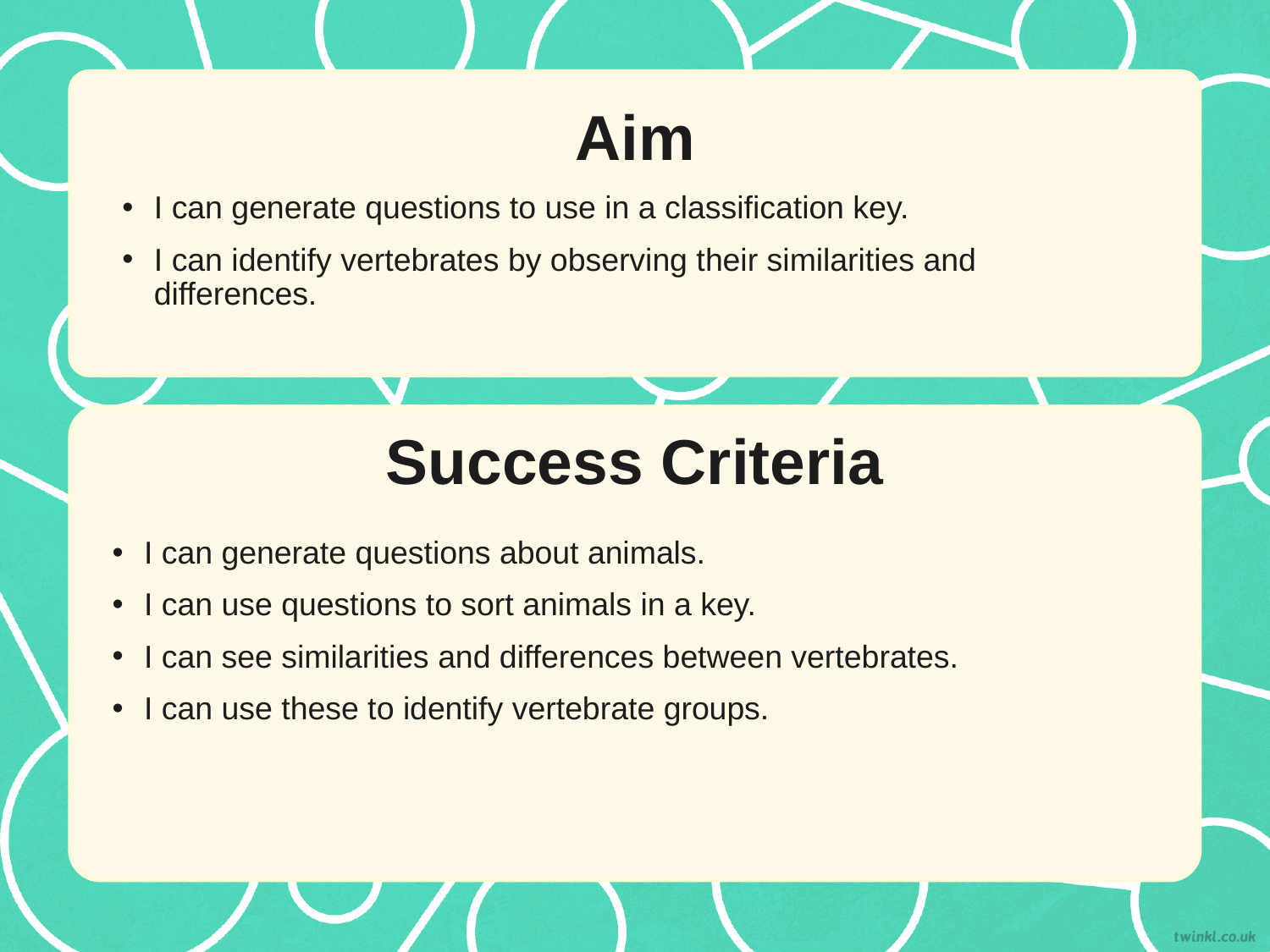

Aim
I can generate questions to use in a classification key.
I can identify vertebrates by observing their similarities and differences.

Success Criteria
I can generate questions about animals.
I can use questions to sort animals in a key.
I can see similarities and differences between vertebrates.
I can use these to identify vertebrate groups.